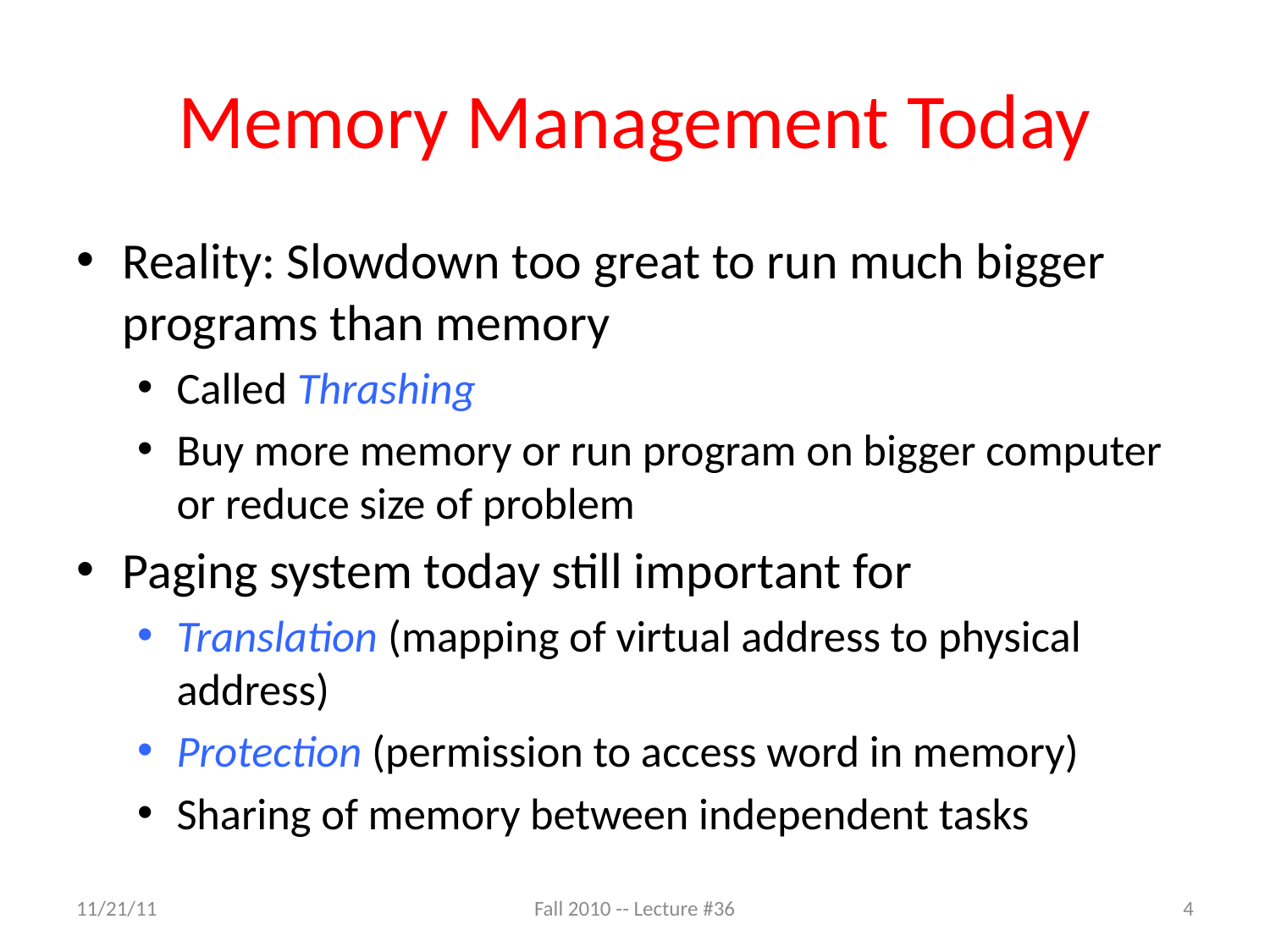

# Memory Management Today
Reality: Slowdown too great to run much bigger programs than memory
Called Thrashing
Buy more memory or run program on bigger computer or reduce size of problem
Paging system today still important for
Translation (mapping of virtual address to physical address)
Protection (permission to access word in memory)
Sharing of memory between independent tasks

11/21/11
Fall 2010 -- Lecture #36
4